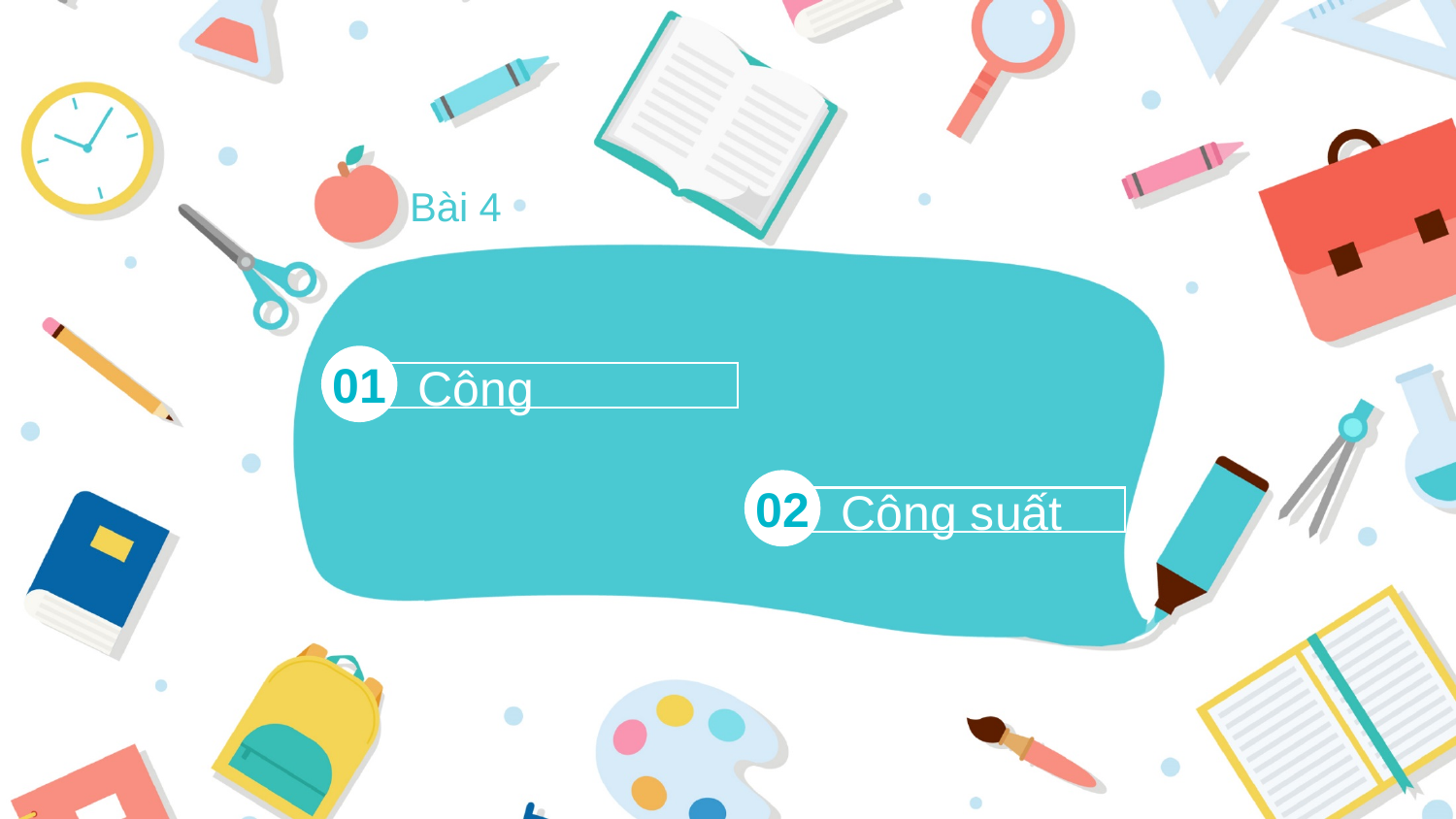

Bài 4
01
Công

02
Công suất